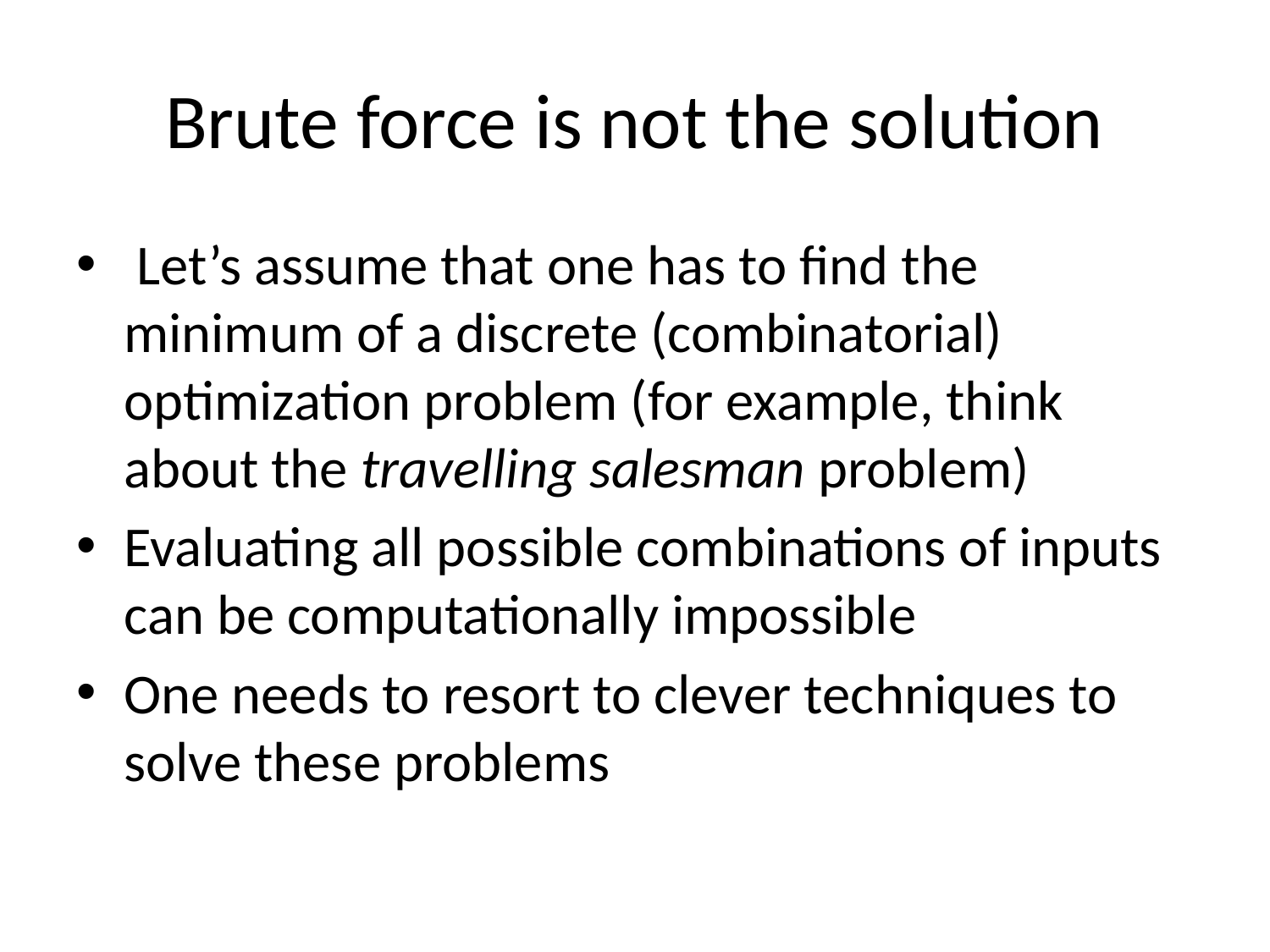

# Brute force is not the solution
 Let’s assume that one has to find the minimum of a discrete (combinatorial) optimization problem (for example, think about the travelling salesman problem)
Evaluating all possible combinations of inputs can be computationally impossible
One needs to resort to clever techniques to solve these problems